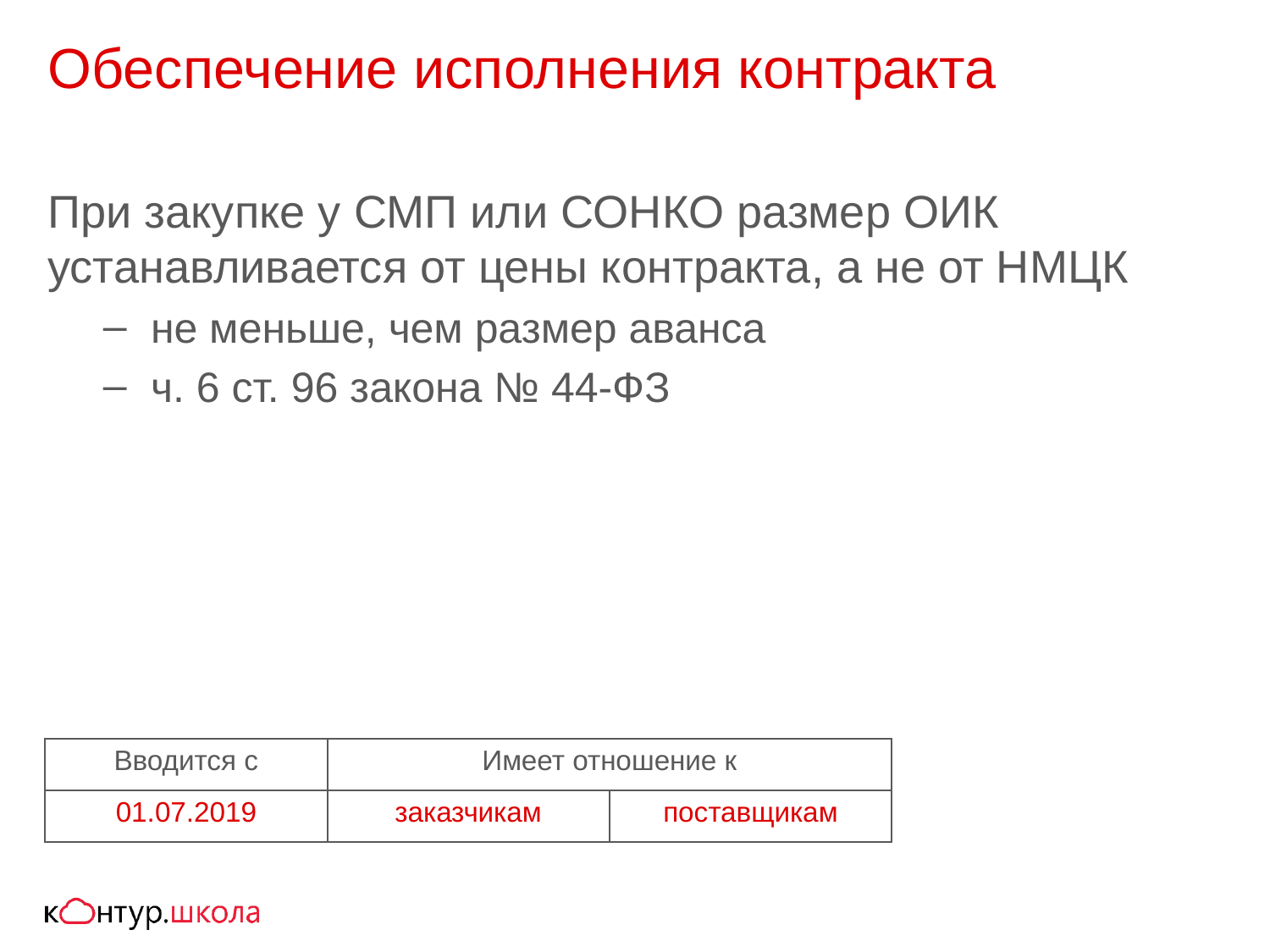

# Обеспечение исполнения контракта
При закупке у СМП или СОНКО размер ОИК устанавливается от цены контракта, а не от НМЦК
не меньше, чем размер аванса
ч. 6 ст. 96 закона № 44-ФЗ
| Вводится с | Имеет отношение к |  |
| --- | --- | --- |
| 01.07.2019 | заказчикам | поставщикам |